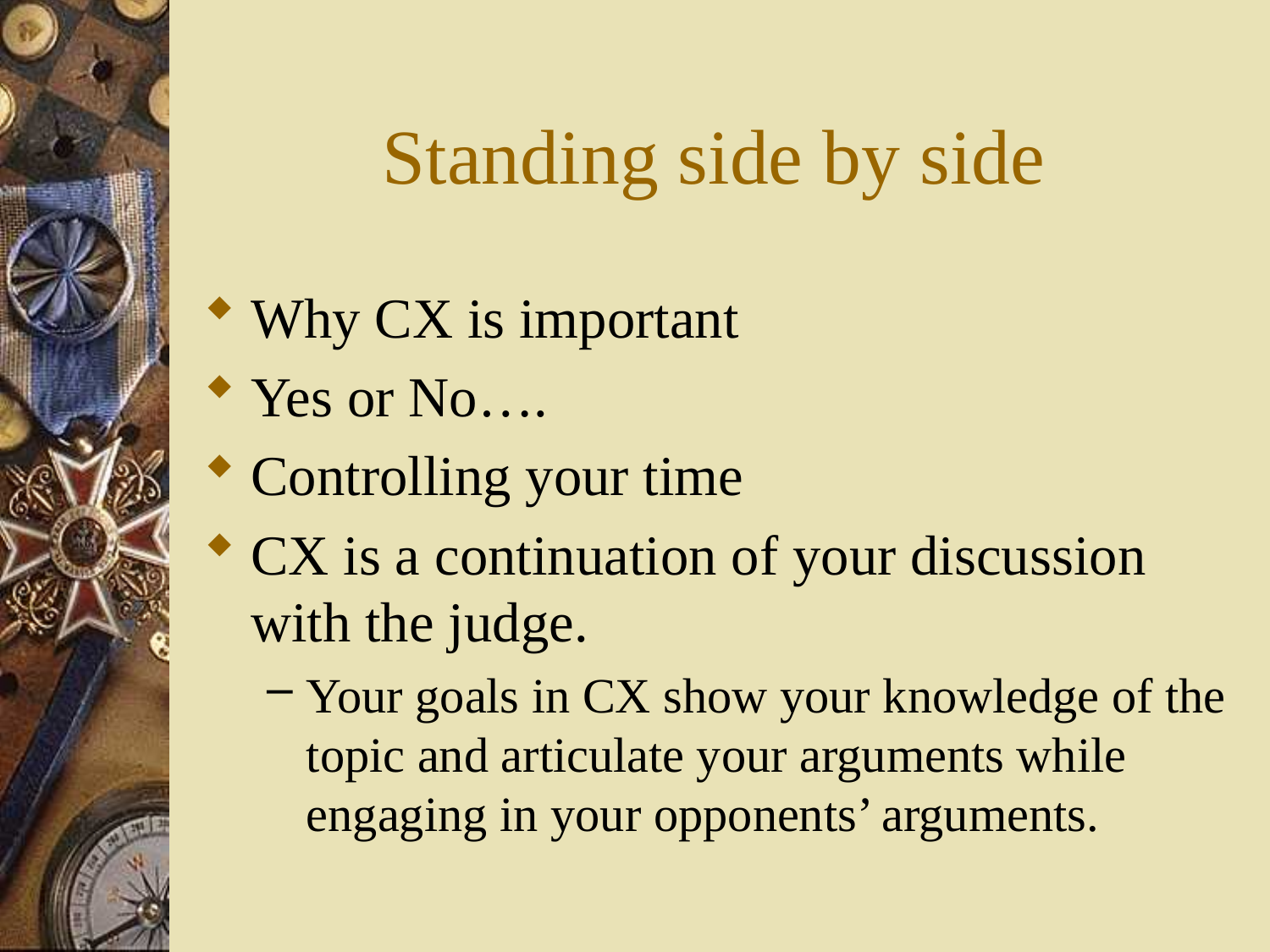

# Standing side by side
Why CX is important
Yes or No….
Controlling your time
CX is a continuation of your discussion with the judge.
Your goals in CX show your knowledge of the topic and articulate your arguments while engaging in your opponents’ arguments.